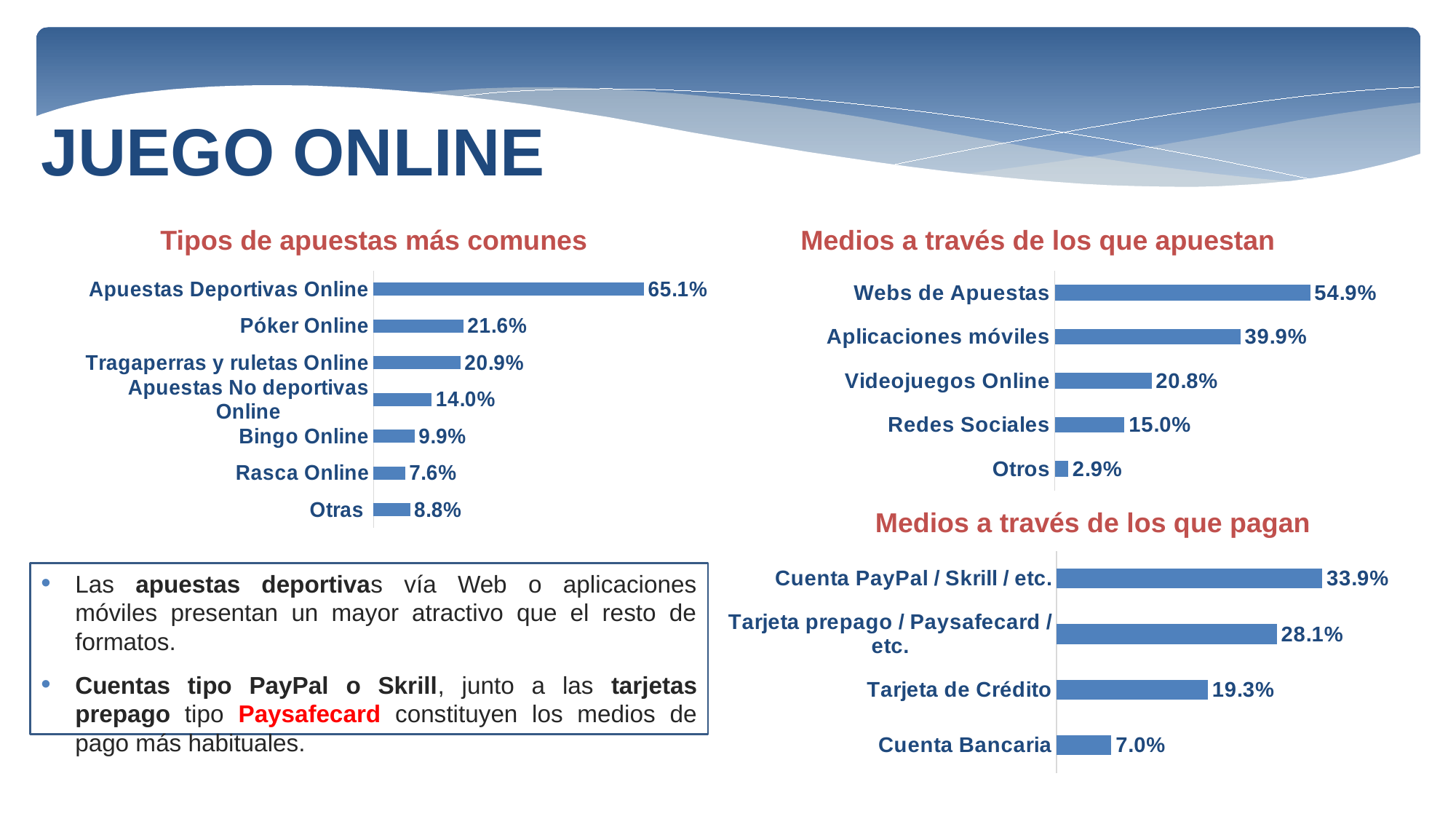

JUEGO ONLINE
Tipos de apuestas más comunes
Medios a través de los que apuestan

### Chart

| Category | Serie 1 |
|---|---|
| Otras  | 0.088 |
| Rasca Online | 0.076 |
| Bingo Online | 0.099 |
| Apuestas No deportivas Online | 0.14 |
| Tragaperras y ruletas Online | 0.209 |
| Póker Online | 0.216 |
| Apuestas Deportivas Online | 0.651 |

### Chart

| Category | Serie 1 |
|---|---|
| Otros | 0.029 |
| Redes Sociales | 0.15 |
| Videojuegos Online | 0.208 |
| Aplicaciones móviles | 0.399 |
| Webs de Apuestas | 0.549 |
Medios a través de los que pagan

### Chart

| Category | Serie 1 |
|---|---|
| Cuenta Bancaria | 0.07 |
| Tarjeta de Crédito | 0.193 |
| Tarjeta prepago / Paysafecard / etc. | 0.281 |
|  Cuenta PayPal / Skrill / etc. | 0.339 |
Las apuestas deportivas vía Web o aplicaciones móviles presentan un mayor atractivo que el resto de formatos.
Cuentas tipo PayPal o Skrill, junto a las tarjetas prepago tipo Paysafecard constituyen los medios de pago más habituales.